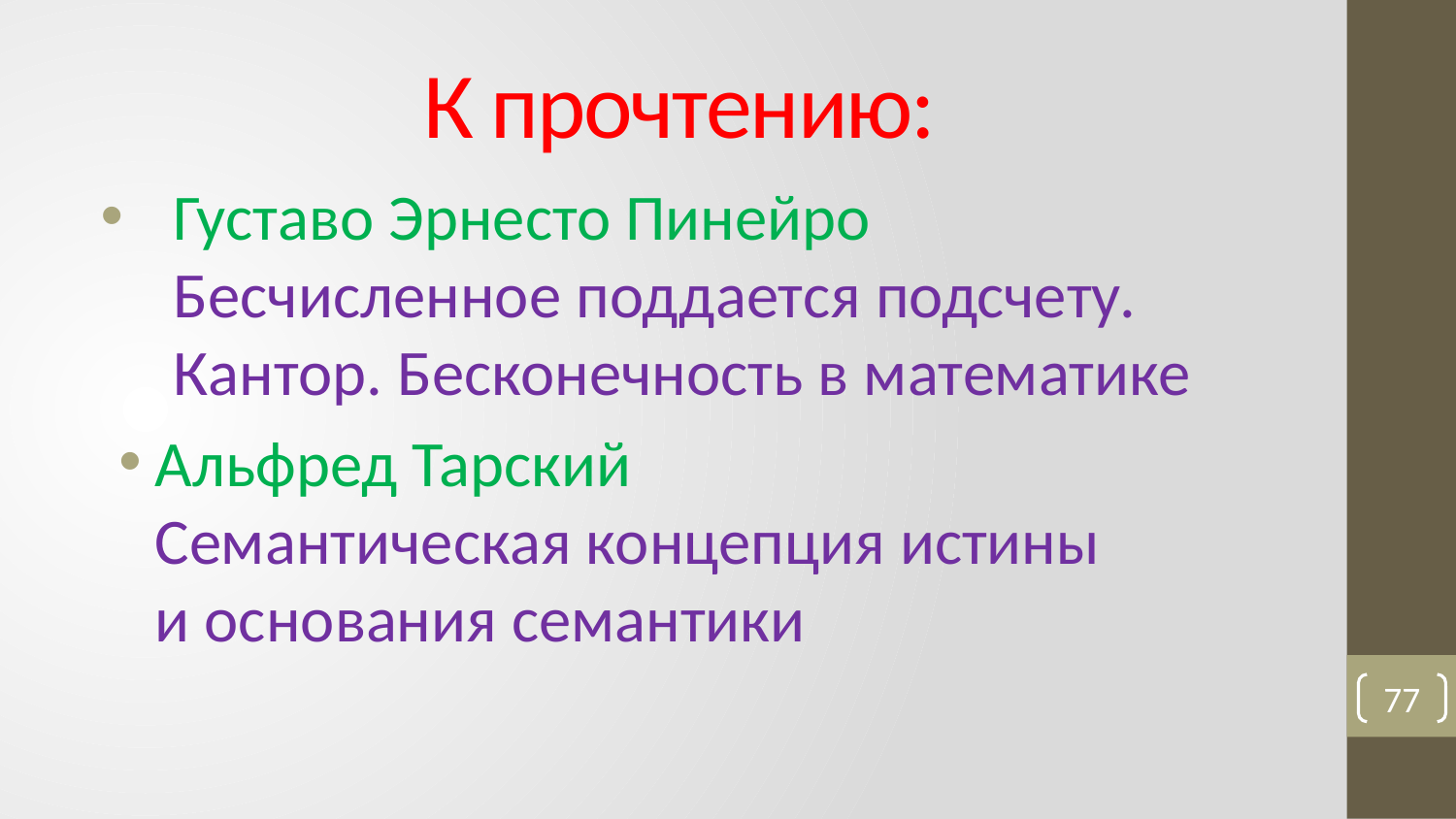

# К прочтению:
Густаво Эрнесто Пинейро
Бесчисленное поддается подсчету. Кантор. Бесконечность в математике
Альфред Тарский
Семантическая концепция истины 
и основания семантики

77